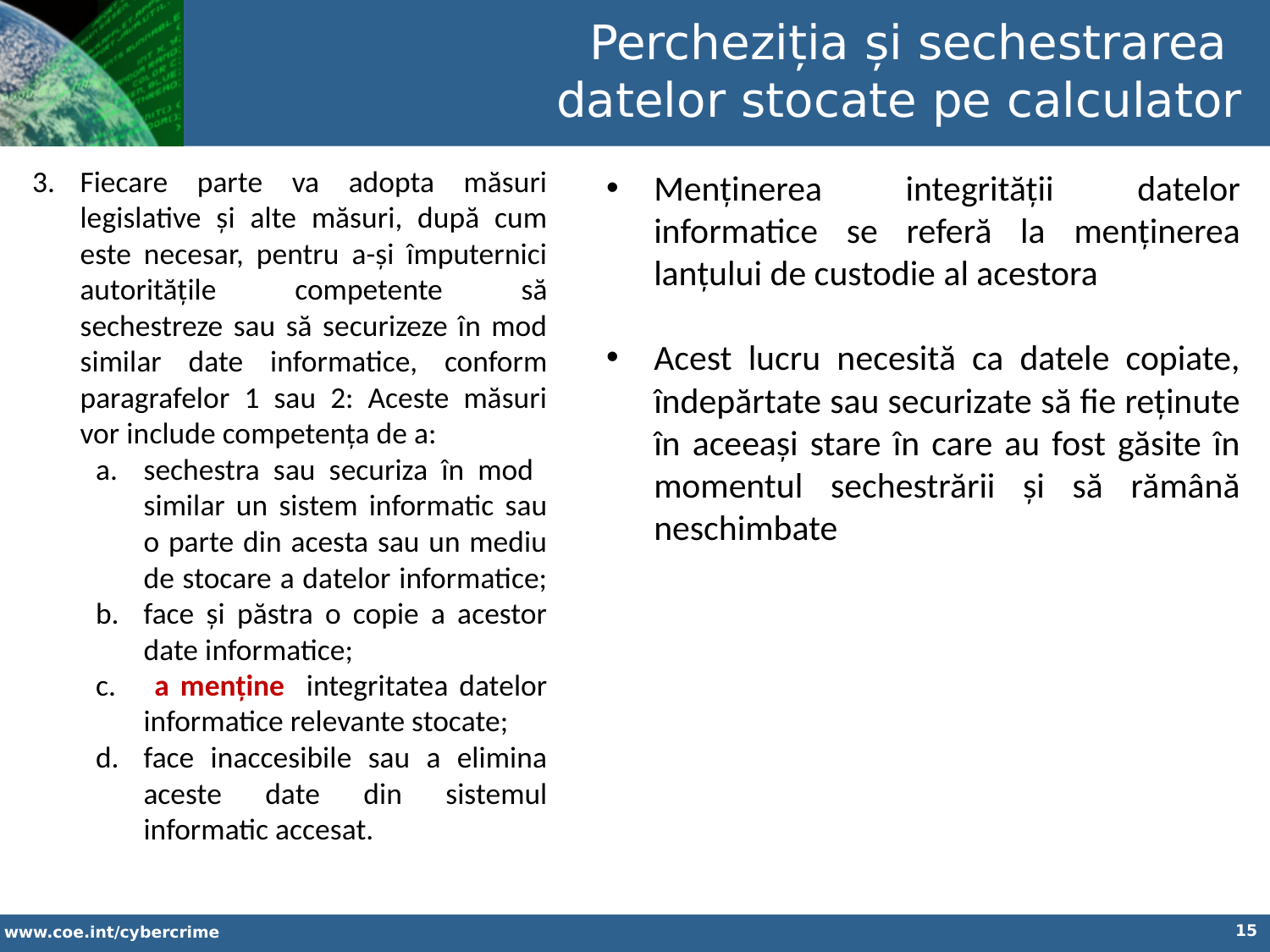

Percheziția și sechestrarea
datelor stocate pe calculator
Fiecare parte va adopta măsuri legislative și alte măsuri, după cum este necesar, pentru a-și împuternici autoritățile competente să sechestreze sau să securizeze în mod similar date informatice, conform paragrafelor 1 sau 2: Aceste măsuri vor include competența de a:
sechestra sau securiza în mod  similar un sistem informatic sau o parte din acesta sau un mediu de stocare a datelor informatice;
face și păstra o copie a acestor date informatice;
 a menține  integritatea datelor informatice relevante stocate;
face inaccesibile sau a elimina aceste date din sistemul informatic accesat.
Menținerea integrității datelor informatice se referă la menținerea lanțului de custodie al acestora

Acest lucru necesită ca datele copiate, îndepărtate sau securizate să fie reținute în aceeași stare în care au fost găsite în momentul sechestrării și să rămână neschimbate